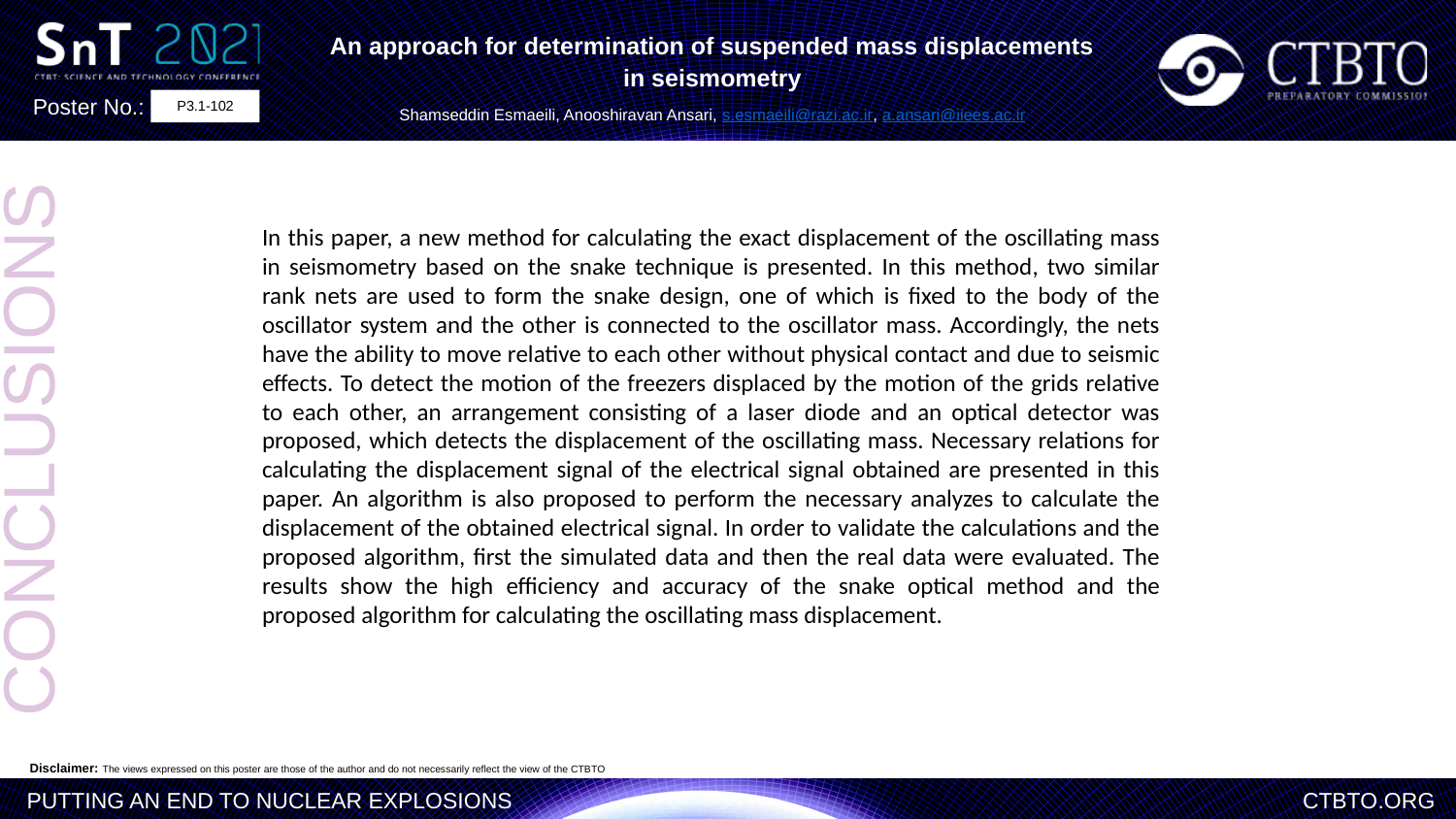

An approach for determination of suspended mass displacements in seismometry
Shamseddin Esmaeili, Anooshiravan Ansari, s.esmaeili@razi.ac.ir, a.ansari@iiees.ac.ir
P3.1-102

In this paper, a new method for calculating the exact displacement of the oscillating mass in seismometry based on the snake technique is presented. In this method, two similar rank nets are used to form the snake design, one of which is fixed to the body of the oscillator system and the other is connected to the oscillator mass. Accordingly, the nets have the ability to move relative to each other without physical contact and due to seismic effects. To detect the motion of the freezers displaced by the motion of the grids relative to each other, an arrangement consisting of a laser diode and an optical detector was proposed, which detects the displacement of the oscillating mass. Necessary relations for calculating the displacement signal of the electrical signal obtained are presented in this paper. An algorithm is also proposed to perform the necessary analyzes to calculate the displacement of the obtained electrical signal. In order to validate the calculations and the proposed algorithm, first the simulated data and then the real data were evaluated. The results show the high efficiency and accuracy of the snake optical method and the proposed algorithm for calculating the oscillating mass displacement.
CONCLUSIONS